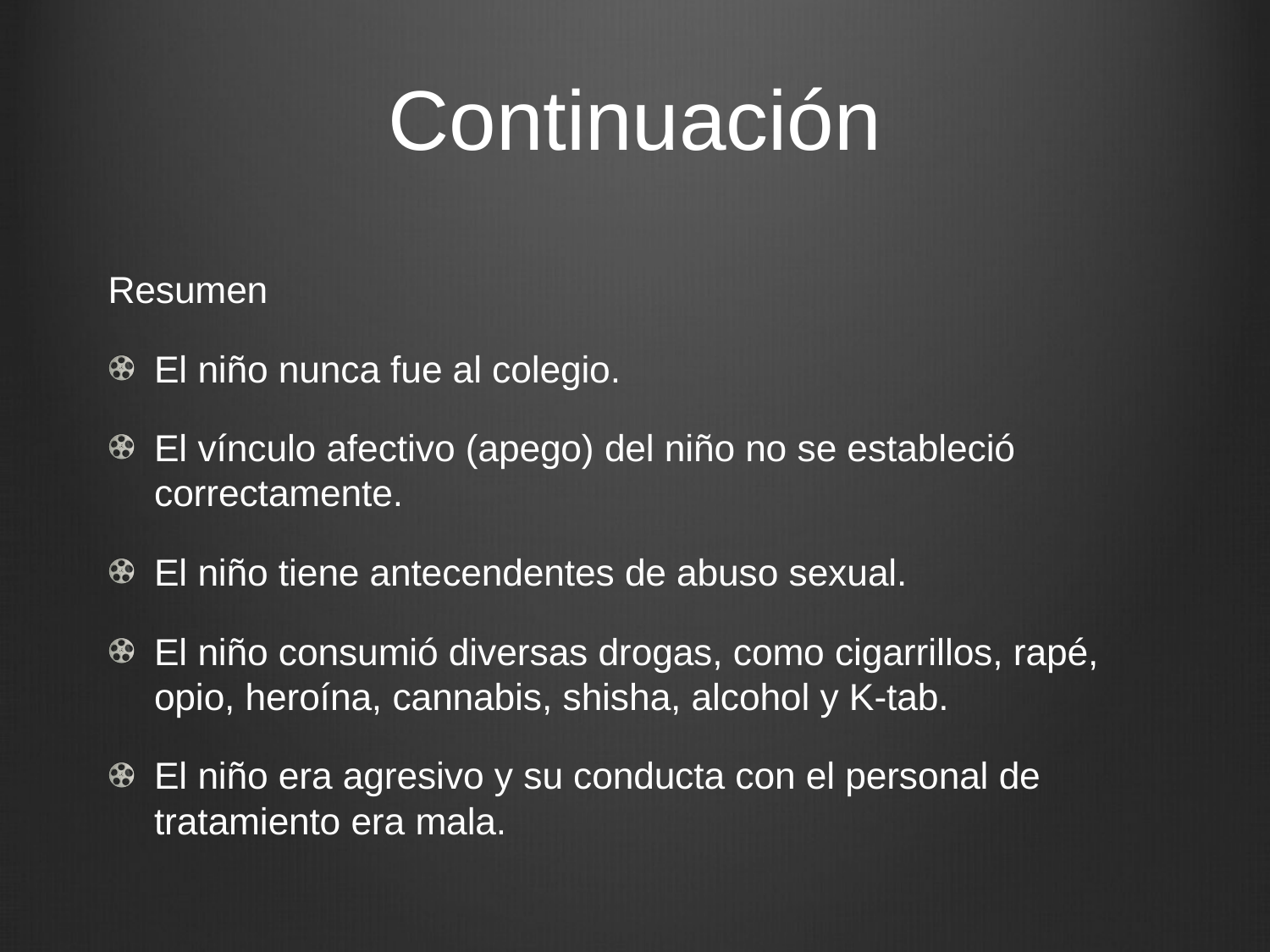

# Continuación
Resumen
El niño nunca fue al colegio.
El vínculo afectivo (apego) del niño no se estableció correctamente.
El niño tiene antecendentes de abuso sexual.
El niño consumió diversas drogas, como cigarrillos, rapé, opio, heroína, cannabis, shisha, alcohol y K-tab.
El niño era agresivo y su conducta con el personal de tratamiento era mala.